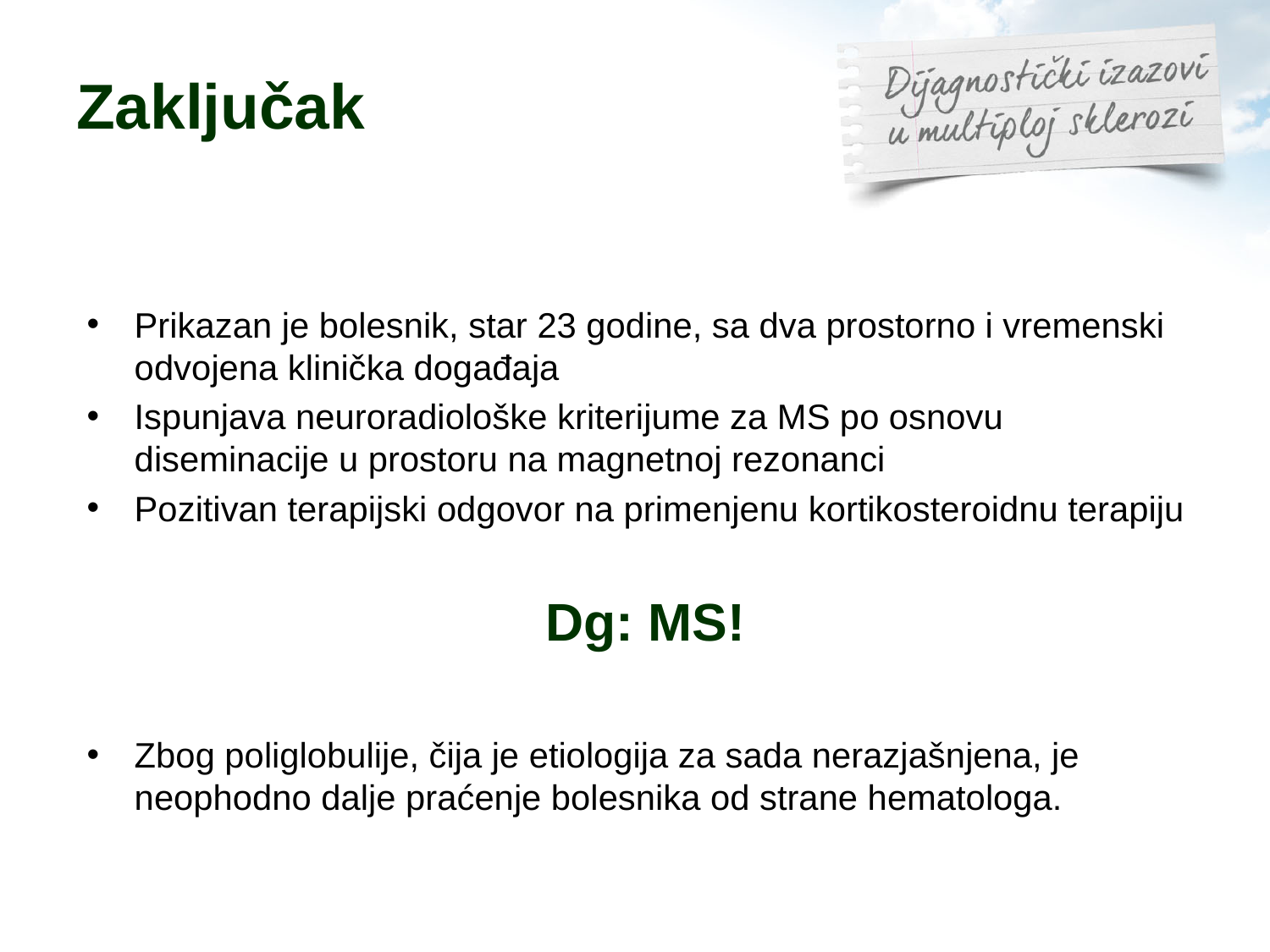

# Zaključak
Prikazan je bolesnik, star 23 godine, sa dva prostorno i vremenski odvojena klinička događaja
Ispunjava neuroradiološke kriterijume za MS po osnovu diseminacije u prostoru na magnetnoj rezonanci
Pozitivan terapijski odgovor na primenjenu kortikosteroidnu terapiju

Dg: MS!

Zbog poliglobulije, čija je etiologija za sada nerazjašnjena, je neophodno dalje praćenje bolesnika od strane hematologa.